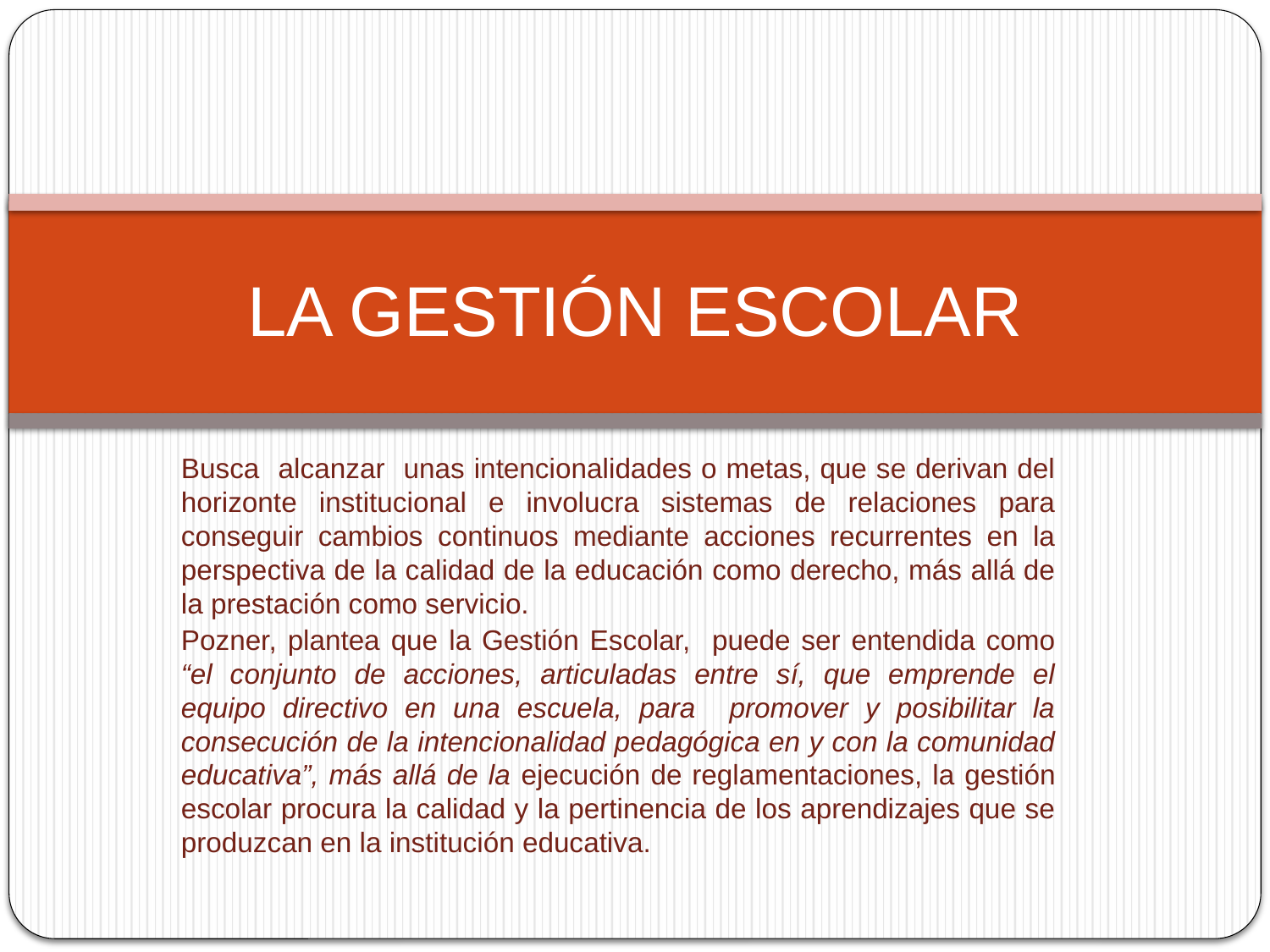

# LA GESTIÓN ESCOLAR
Busca  alcanzar  unas intencionalidades o metas, que se derivan del horizonte institucional e involucra sistemas de relaciones para conseguir cambios continuos mediante acciones recurrentes en la perspectiva de la calidad de la educación como derecho, más allá de la prestación como servicio.
Pozner, plantea que la Gestión Escolar,  puede ser entendida como “el conjunto de acciones, articuladas entre sí, que emprende el equipo directivo en una escuela, para  promover y posibilitar la consecución de la intencionalidad pedagógica en y con la comunidad educativa”, más allá de la ejecución de reglamentaciones, la gestión escolar procura la calidad y la pertinencia de los aprendizajes que se produzcan en la institución educativa.